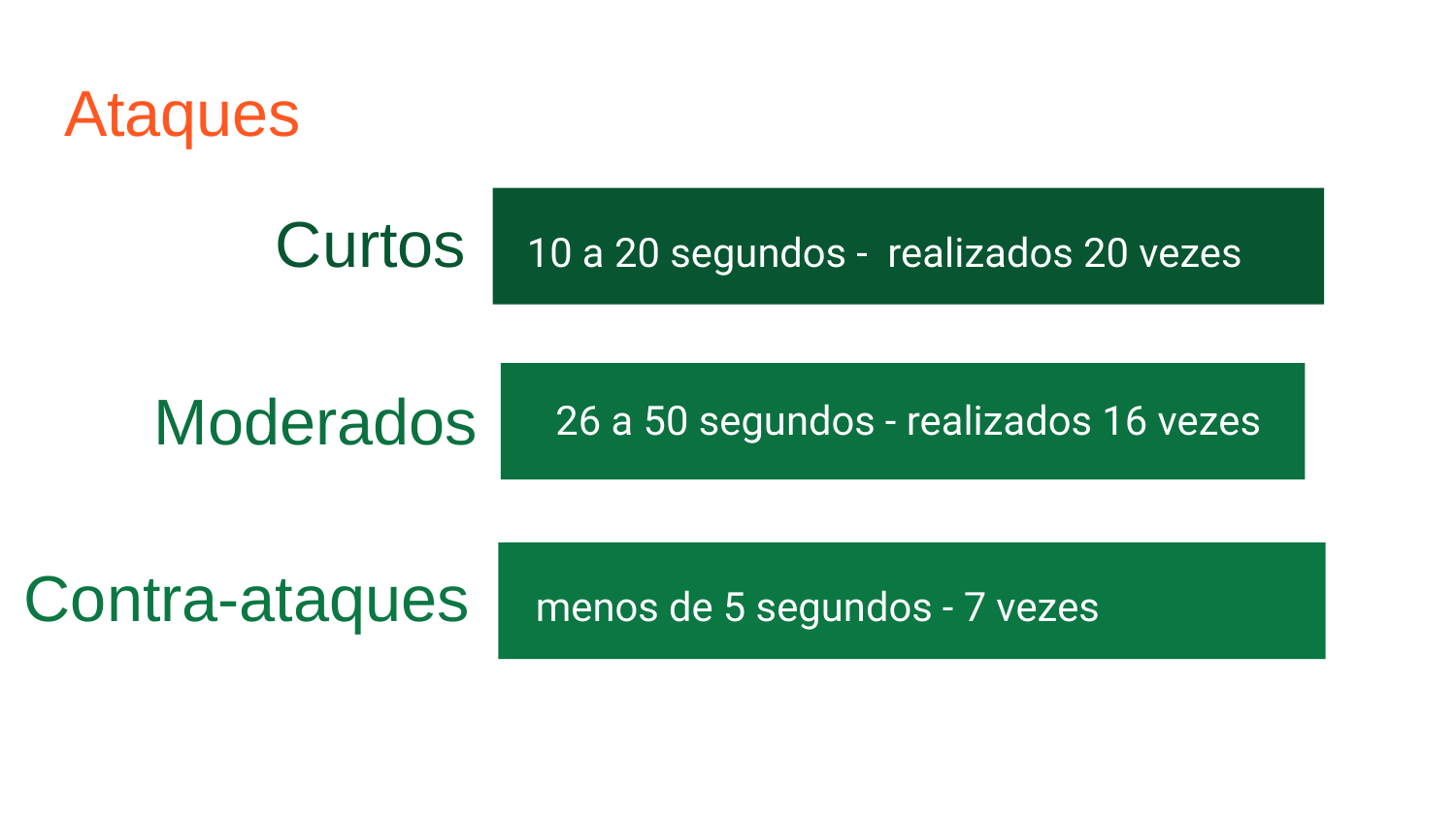

# Ataques

Curtos
10 a 20 segundos -  realizados 20 vezes

Moderados
26 a 50 segundos - realizados 16 vezes

Contra-ataques
menos de 5 segundos - 7 vezes